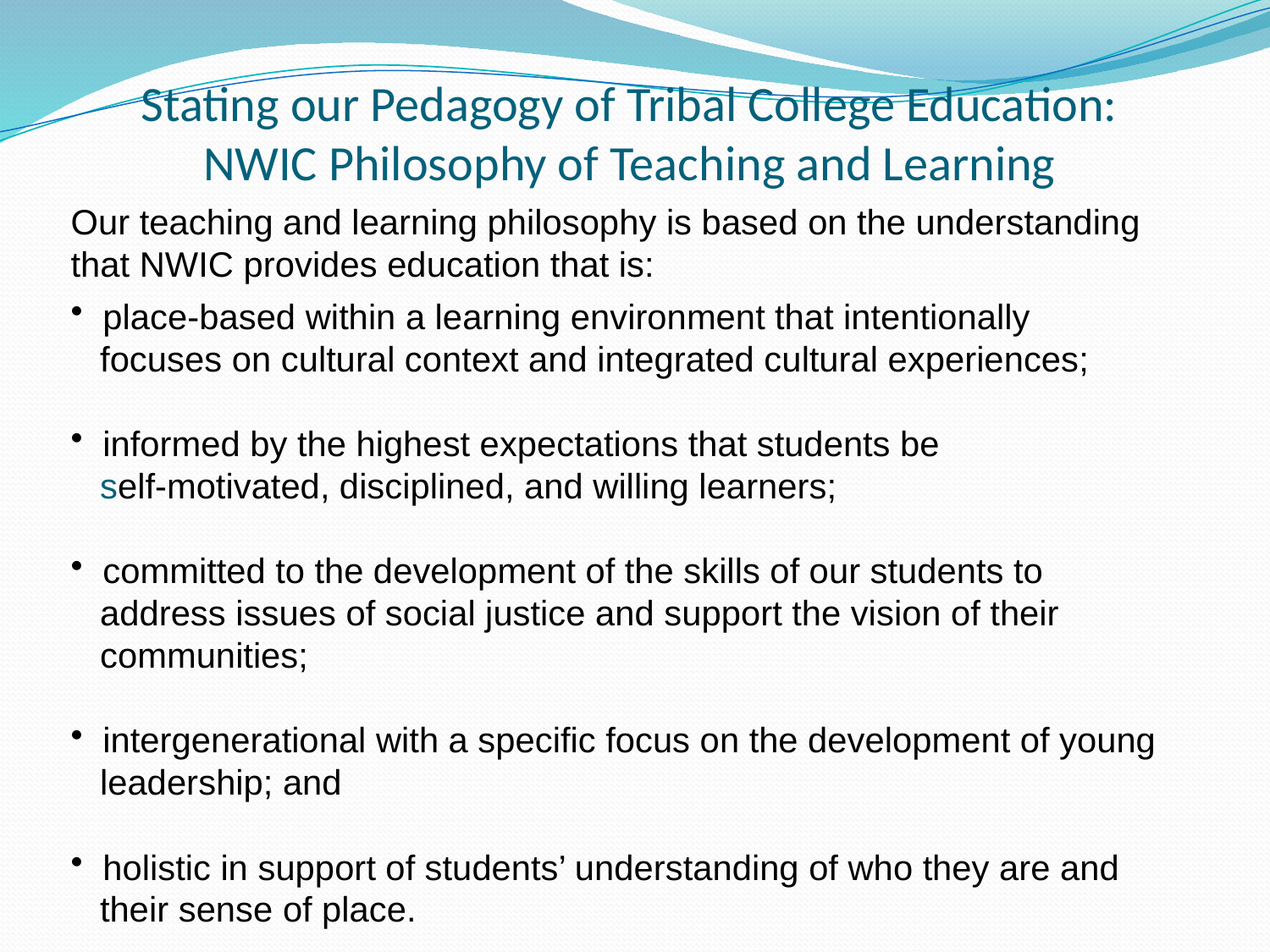

Stating our Pedagogy of Tribal College Education:
NWIC Philosophy of Teaching and Learning
# Our teaching and learning philosophy is based on the understanding that NWIC provides education that is:
  place-based within a learning environment that intentionally
   focuses on cultural context and integrated cultural experiences;
  informed by the highest expectations that students be
   self-motivated, disciplined, and willing learners;
  committed to the development of the skills of our students to
   address issues of social justice and support the vision of their
   communities;
  intergenerational with a specific focus on the development of young
   leadership; and
  holistic in support of students’ understanding of who they are and
   their sense of place.